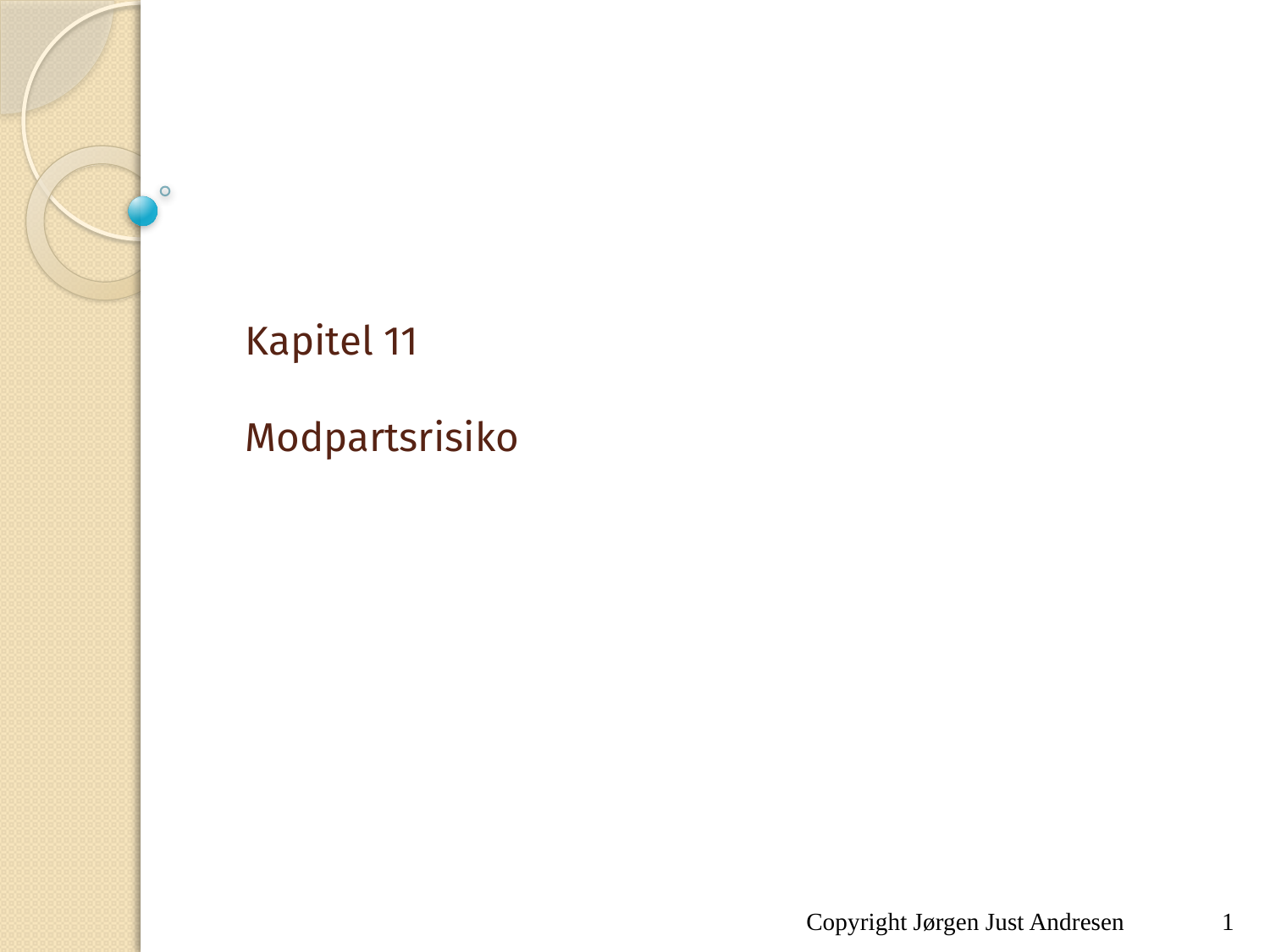

# Kapitel 11 Modpartsrisiko
Copyright Jørgen Just Andresen
1